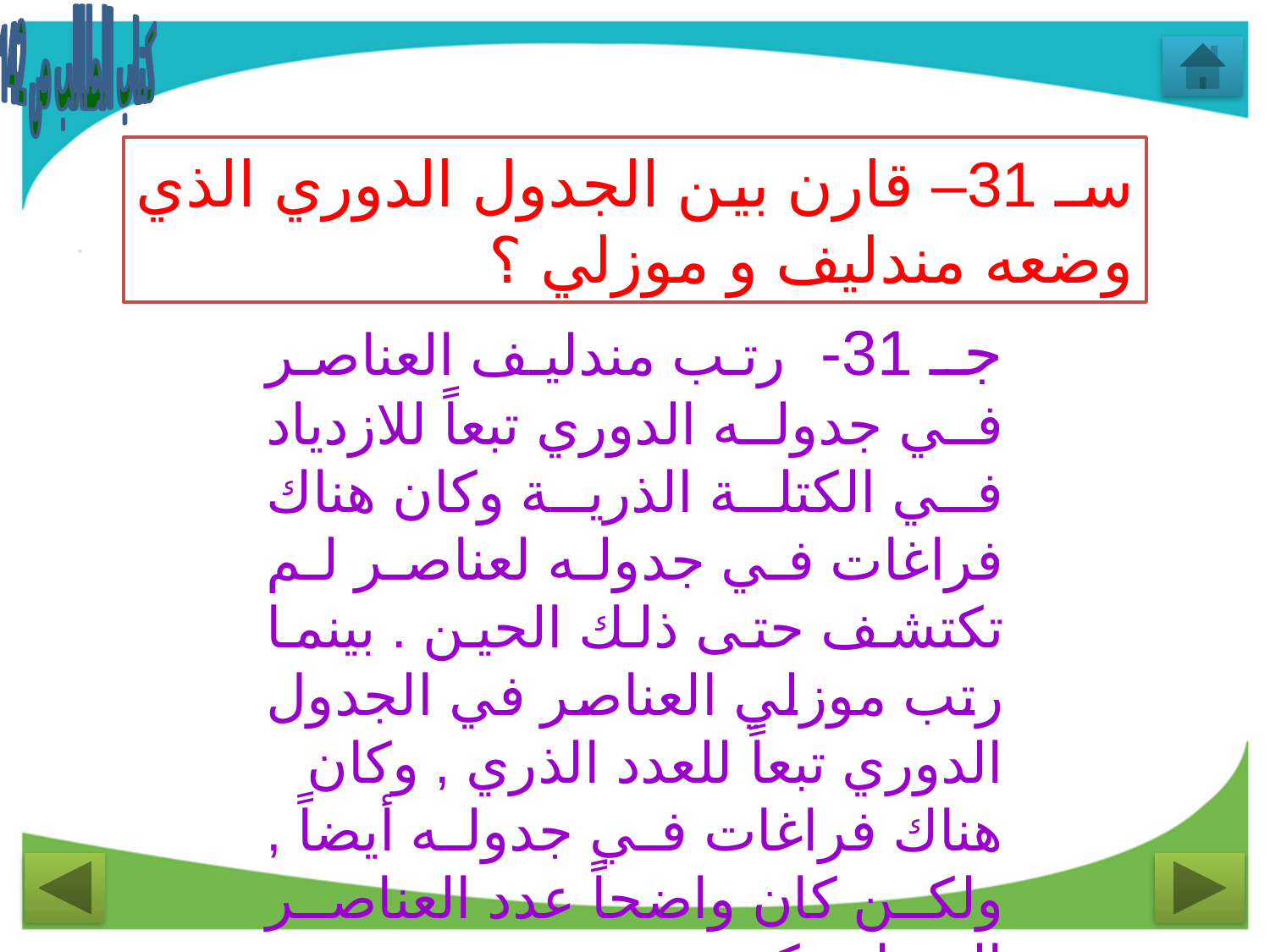

كتاب الطالب ص 142

سـ 31– قارن بين الجدول الدوري الذي وضعه مندليف و موزلي ؟
جـ 31-  رتب مندليف العناصر في جدوله الدوري تبعاً للازدياد في الكتلة الذرية وكان هناك فراغات في جدوله لعناصر لم تكتشف حتى ذلك الحين . بينما رتب موزلي العناصر في الجدول الدوري تبعاً للعدد الذري , وكان هناك فراغات في جدوله أيضاً , ولكن كان واضحاً عدد العناصر التي لم تكتشف بعد.